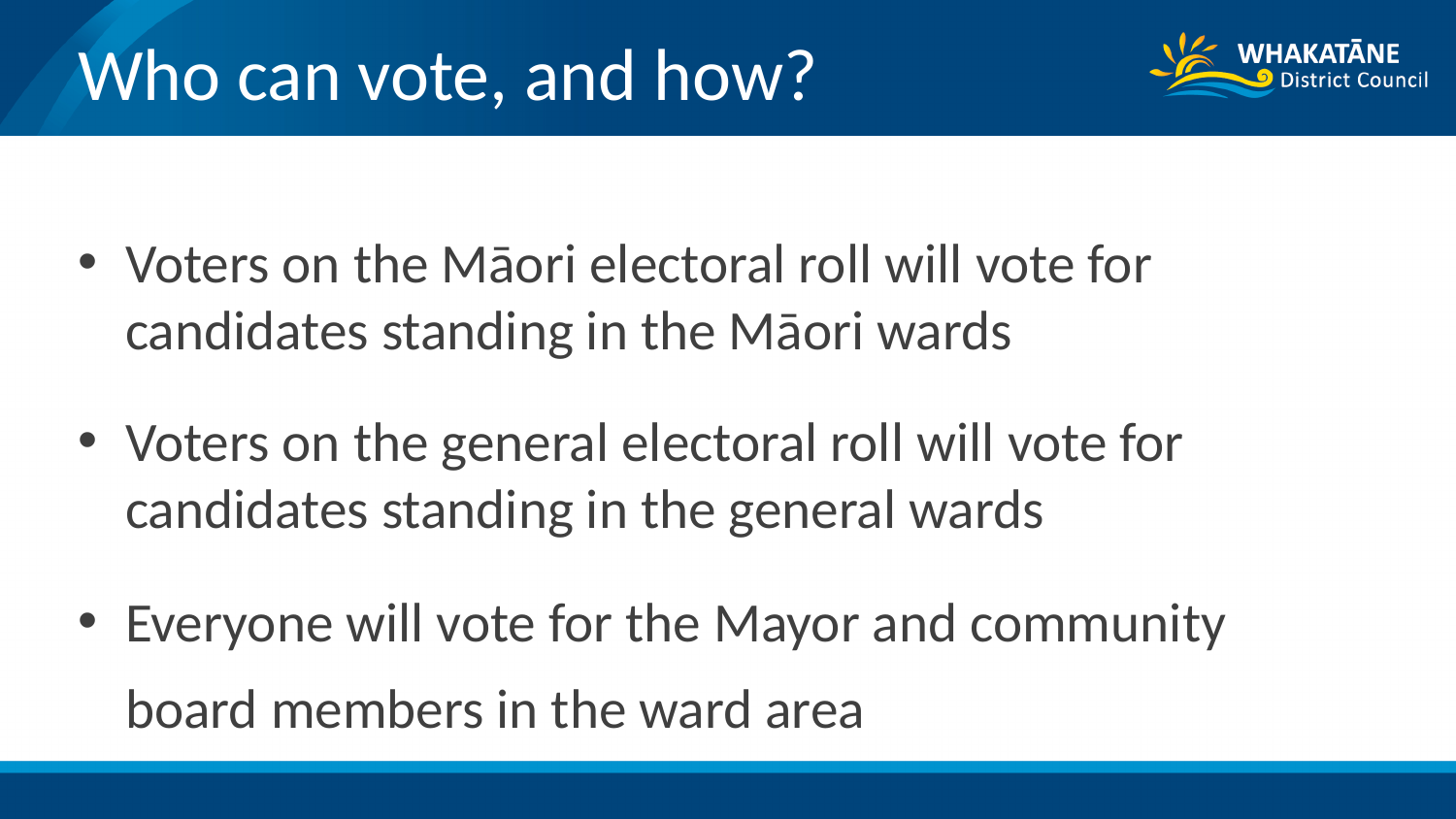

# Who can vote, and how?

Voters on the Māori electoral roll will vote for candidates standing in the Māori wards

Voters on the general electoral roll will vote for candidates standing in the general wards

Everyone will vote for the Mayor and community board members in the ward area